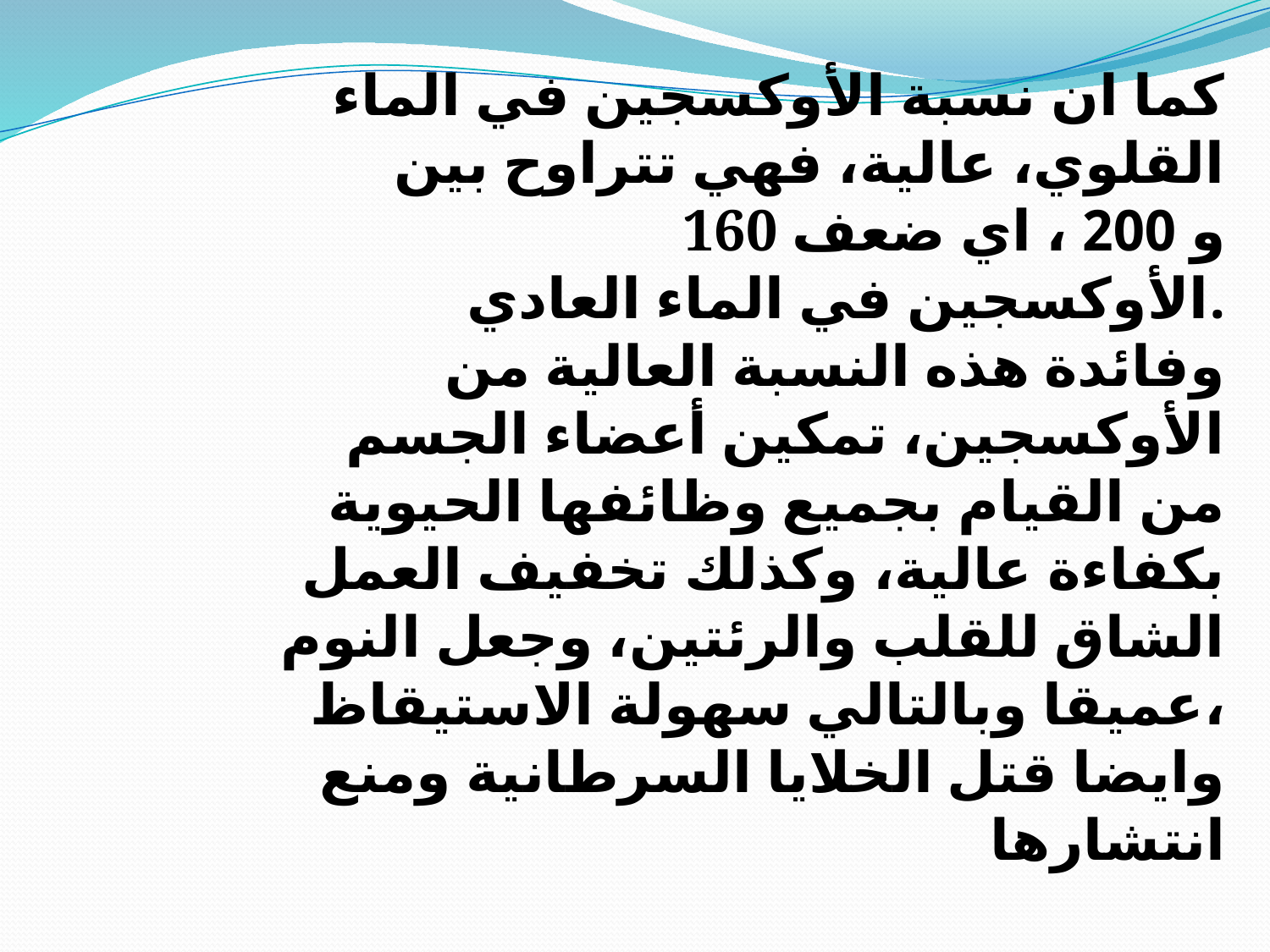

كما ان نسبة الأوكسجين في الماء
القلوي، عالية، فهي تتراوح بين
160 و 200 ، اي ضعف
الأوكسجين في الماء العادي.
وفائدة هذه النسبة العالية من
الأوكسجين، تمكين أعضاء الجسم
من القيام بجميع وظائفها الحيوية
بكفاءة عالية، وكذلك تخفيف العمل
الشاق للقلب والرئتين، وجعل النوم
عميقا وبالتالي سهولة الاستيقاظ،
وايضا قتل الخلايا السرطانية ومنع
انتشارها